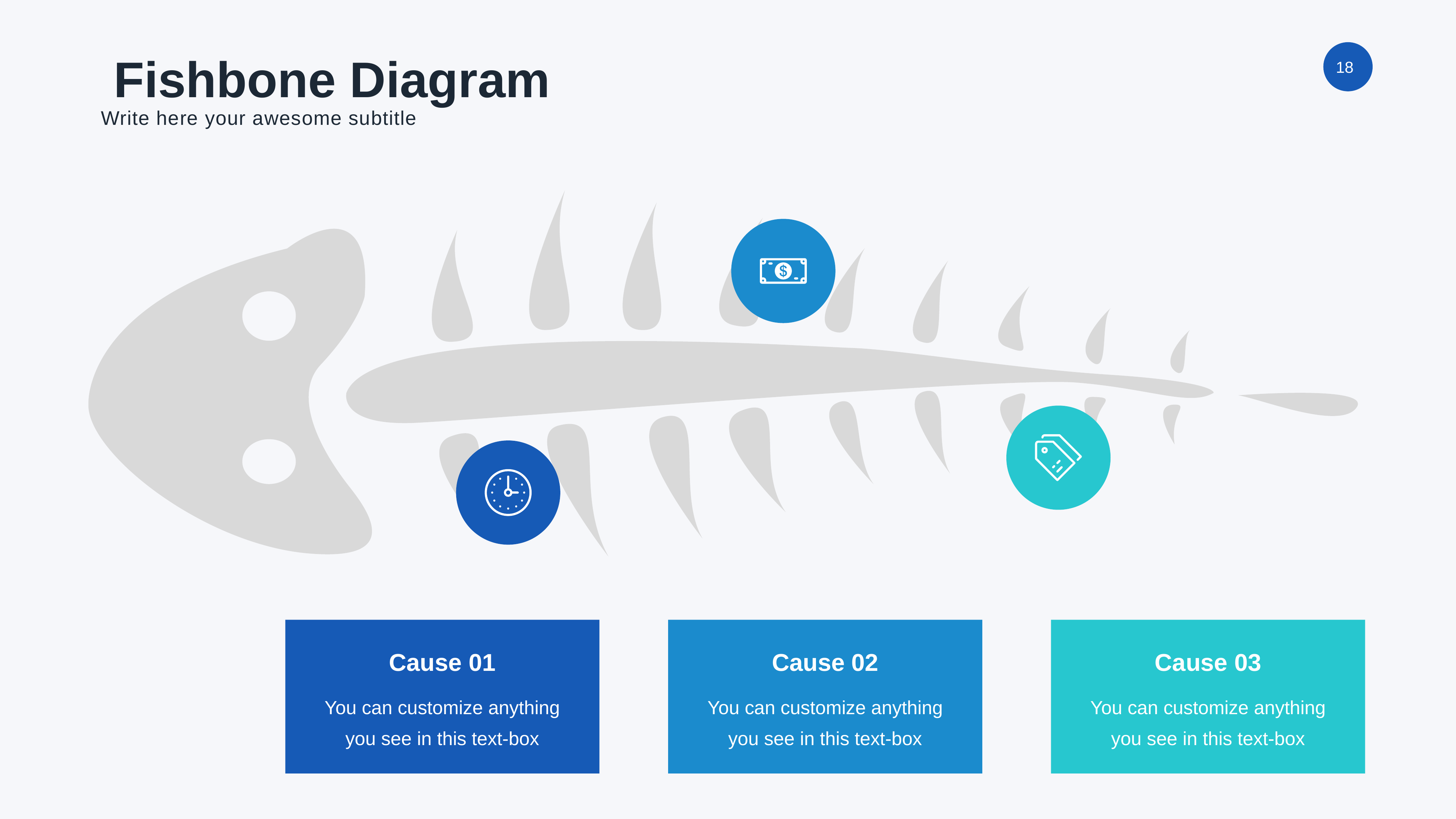

Fishbone Diagram
Write here your awesome subtitle

Cause 01
Cause 02
Cause 03
You can customize anything you see in this text-box
You can customize anything you see in this text-box
You can customize anything you see in this text-box